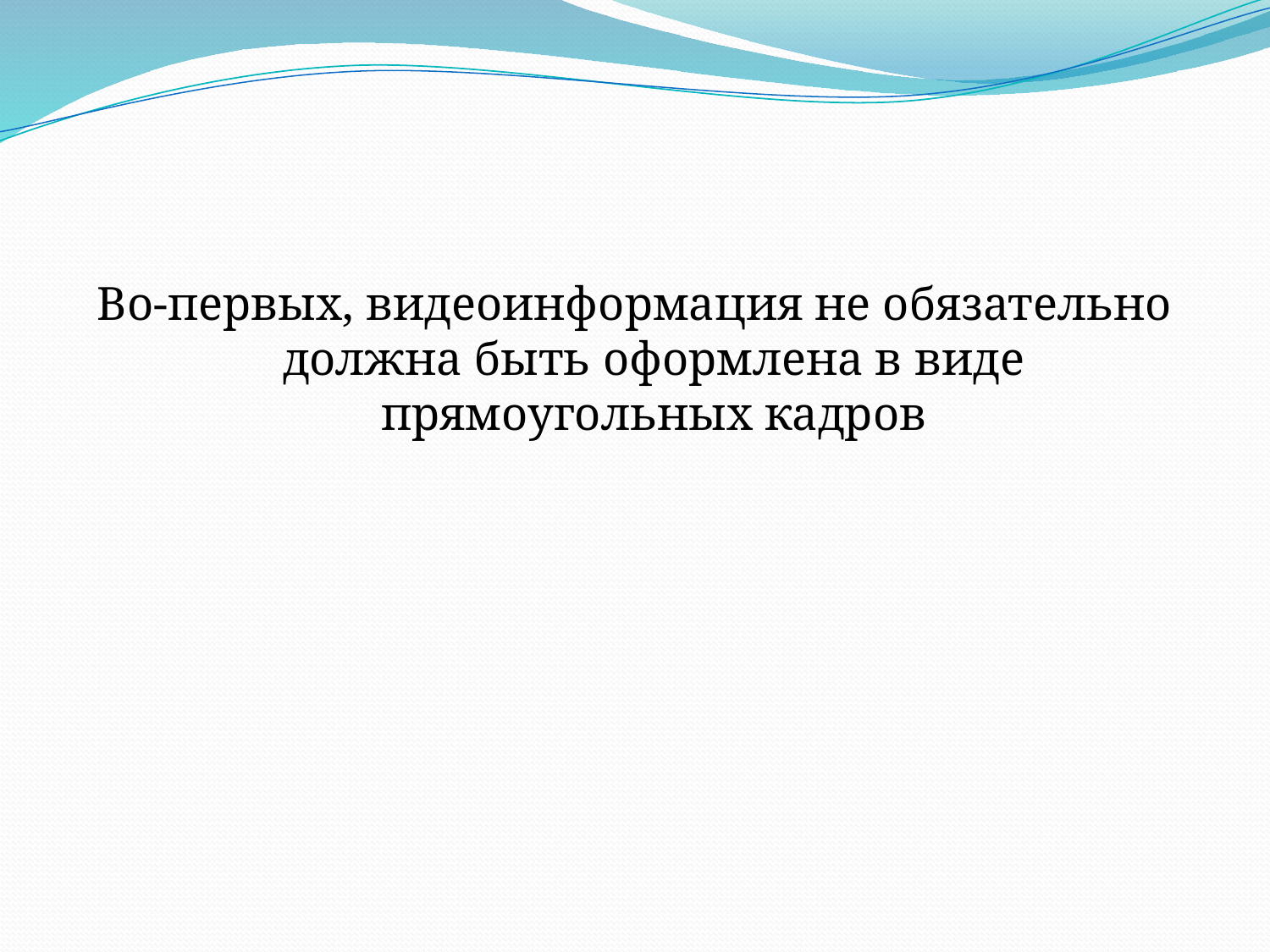

Во-первых, видеоинформация не обязательно должна быть оформлена в виде прямоугольных кадров